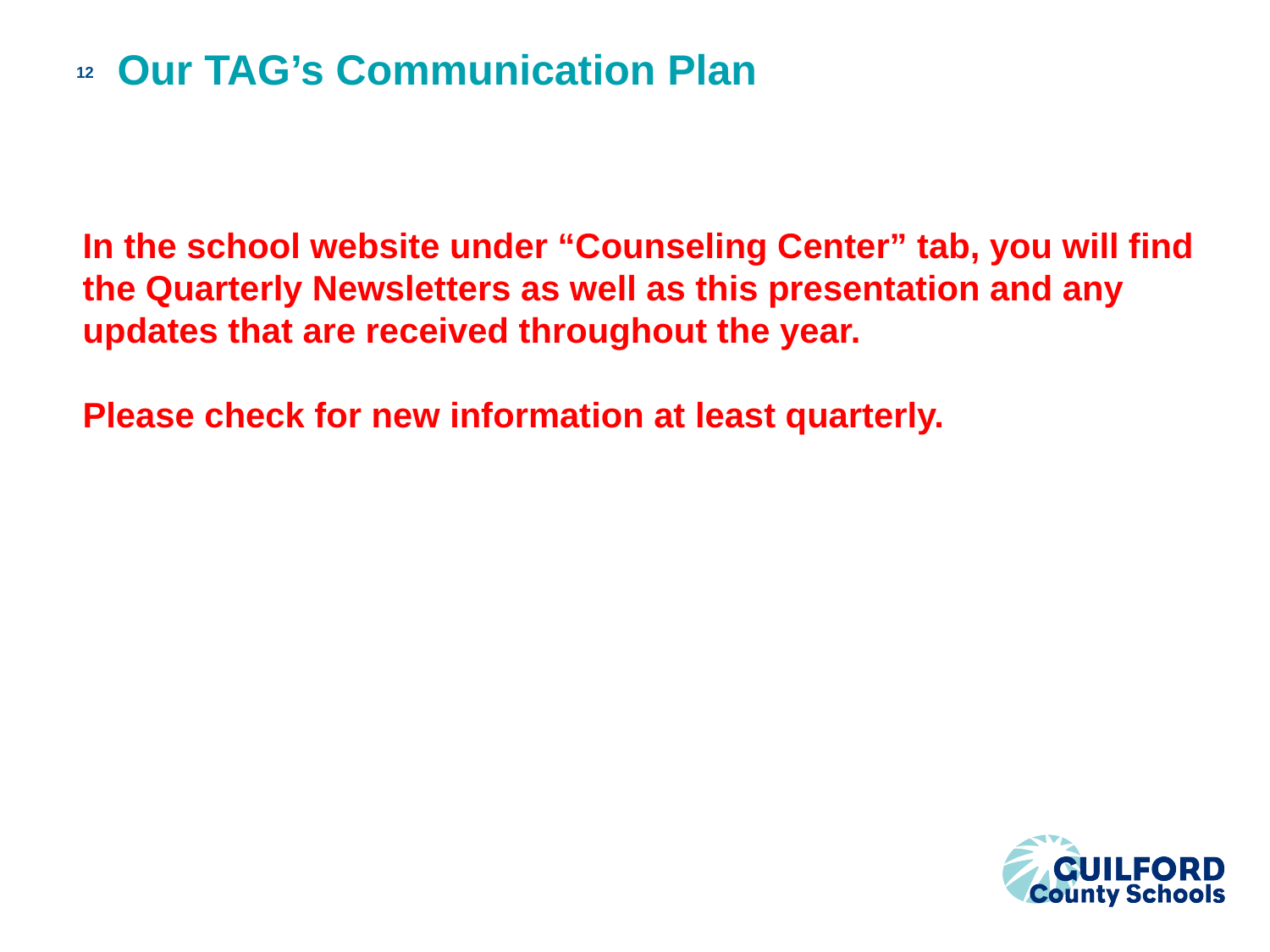

# Our TAG’s Communication Plan
12
In the school website under “Counseling Center” tab, you will find the Quarterly Newsletters as well as this presentation and any updates that are received throughout the year.

Please check for new information at least quarterly.